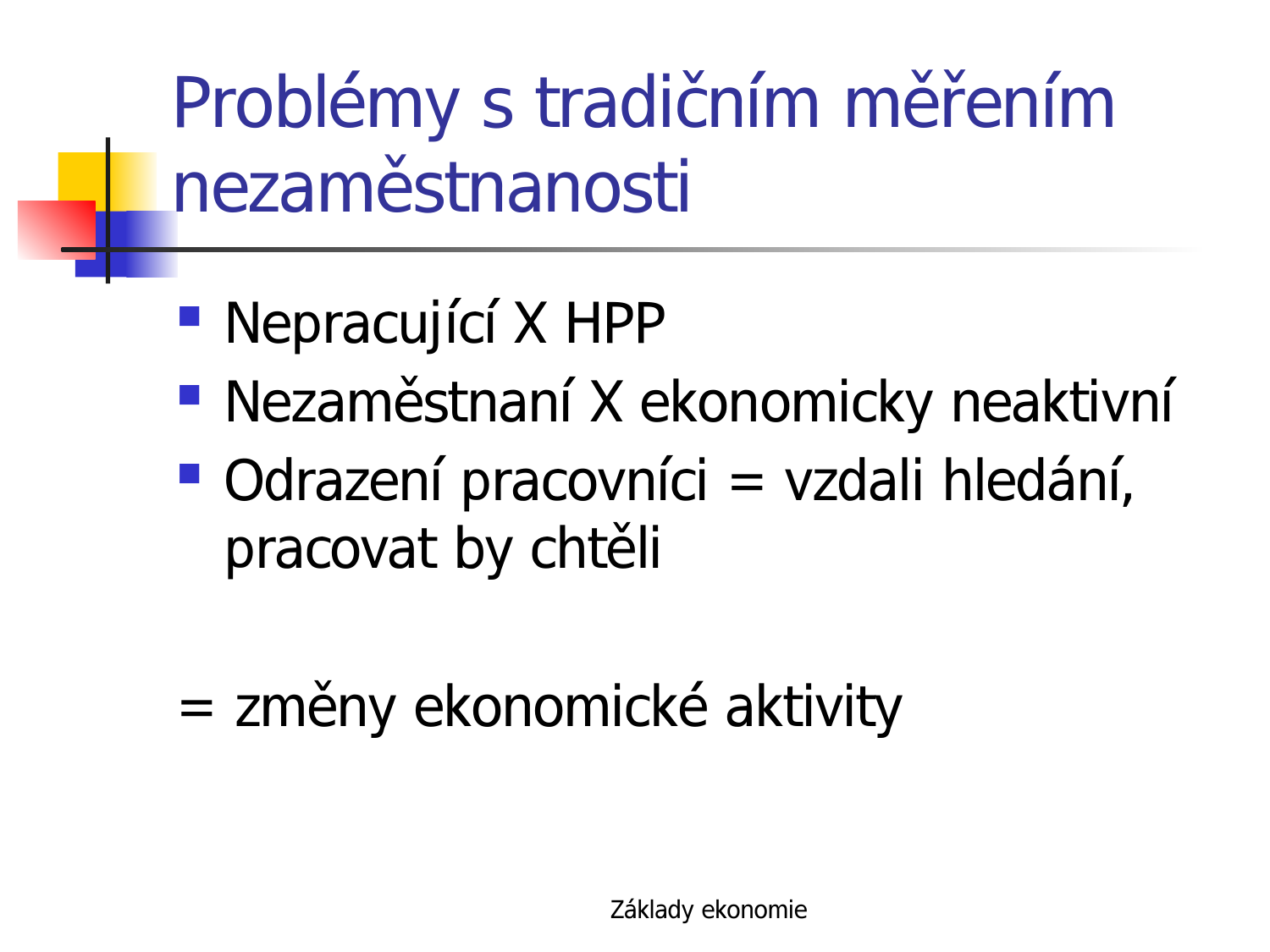

# Problémy s tradičním měřením nezaměstnanosti
Nepracující X HPP
Nezaměstnaní X ekonomicky neaktivní
Odrazení pracovníci = vzdali hledání, pracovat by chtěli

= změny ekonomické aktivity
Základy ekonomie